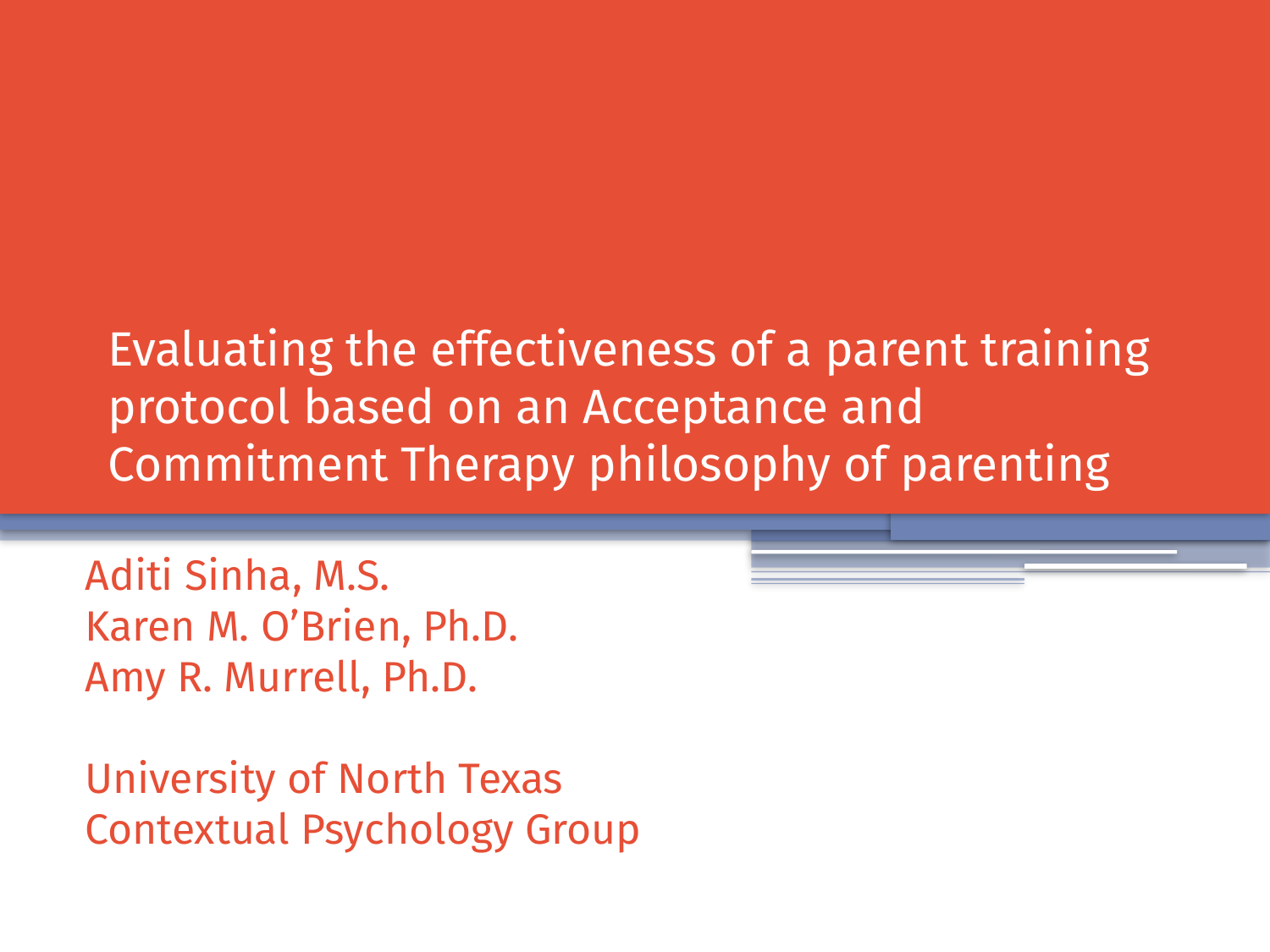

# Evaluating the effectiveness of a parent training protocol based on an Acceptance and Commitment Therapy philosophy of parenting
Aditi Sinha, M.S.
Karen M. O’Brien, Ph.D.
Amy R. Murrell, Ph.D.

University of North Texas
Contextual Psychology Group